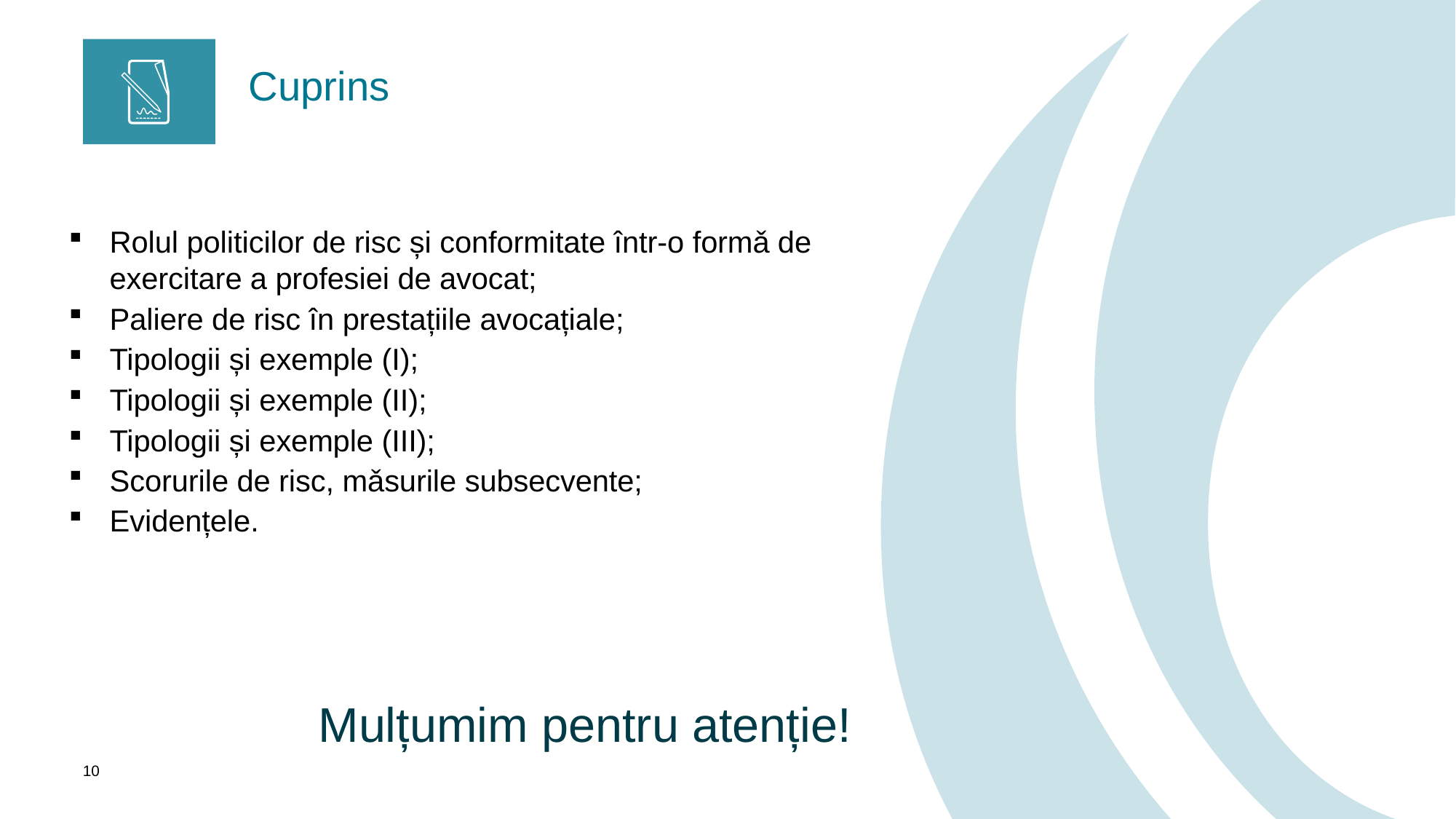

Cuprins
Rolul politicilor de risc și conformitate într-o formǎ de exercitare a profesiei de avocat;
Paliere de risc în prestațiile avocațiale;
Tipologii și exemple (I);
Tipologii și exemple (II);
Tipologii și exemple (III);
Scorurile de risc, mǎsurile subsecvente;
Evidențele.

Mulțumim pentru atenție!
10